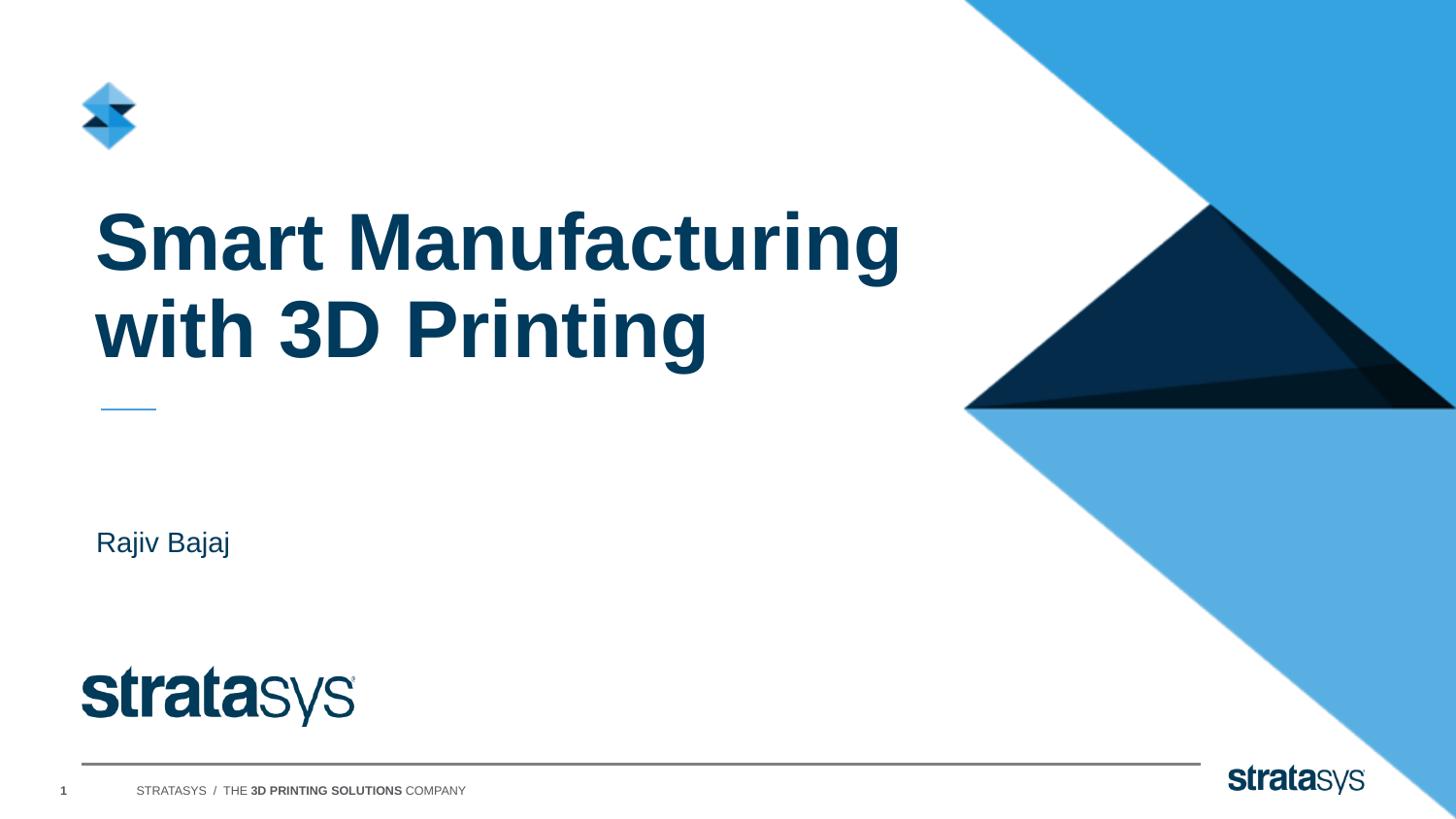

Smart Manufacturing with 3D Printing
Rajiv Bajaj